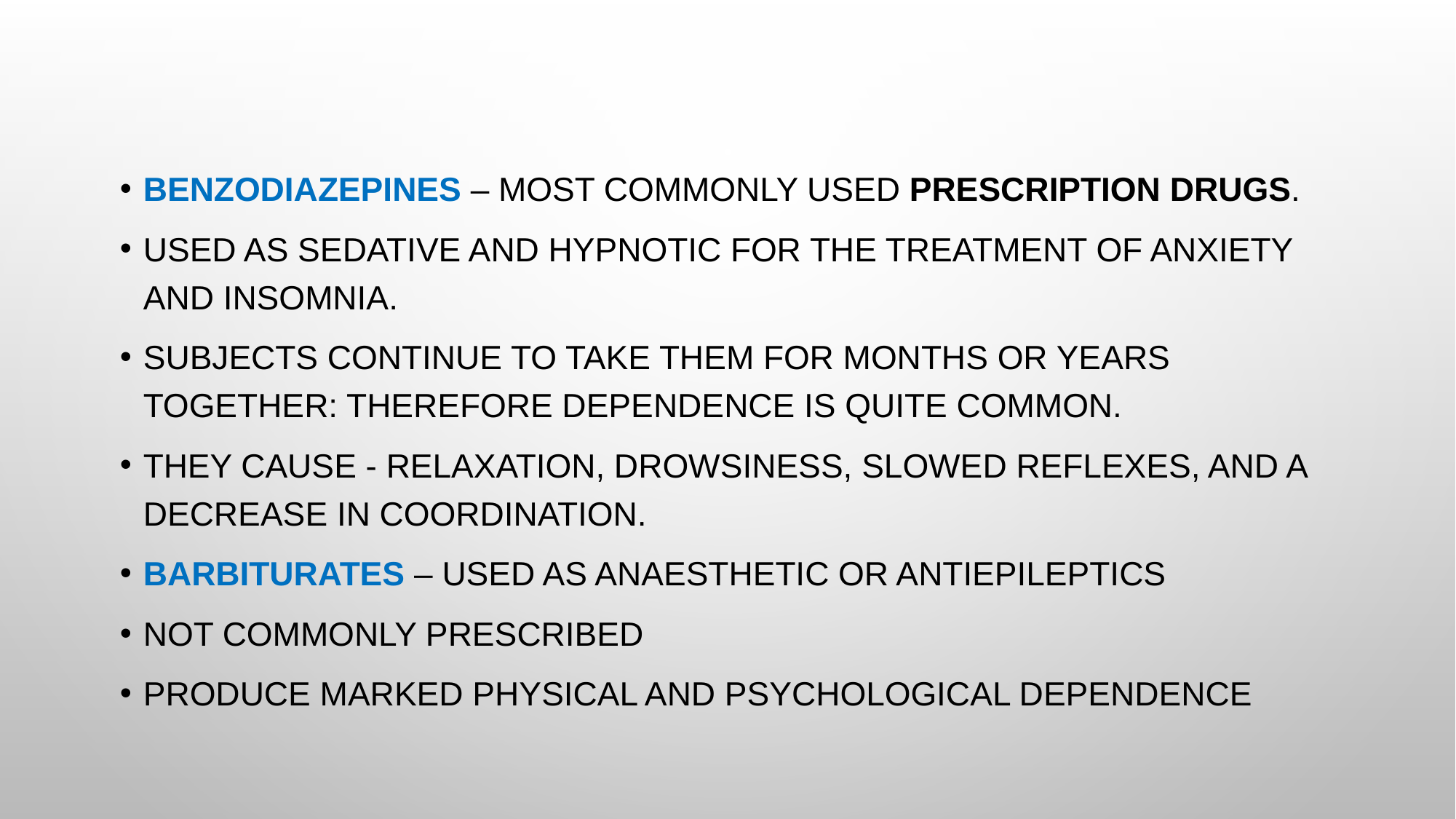

Benzodiazepines – Most commonly used prescription drugs.
Used as sedative and hypnotic for the treatment of anxiety and insomnia.
Subjects continue to take them for months or years together: Therefore dependence is quite common.
They cause - Relaxation, drowsiness, slowed reflexes, and a decrease in coordination.
Barbiturates – Used as anaesthetic or antiepileptics
Not commonly prescribed
Produce marked physical and psychological dependence